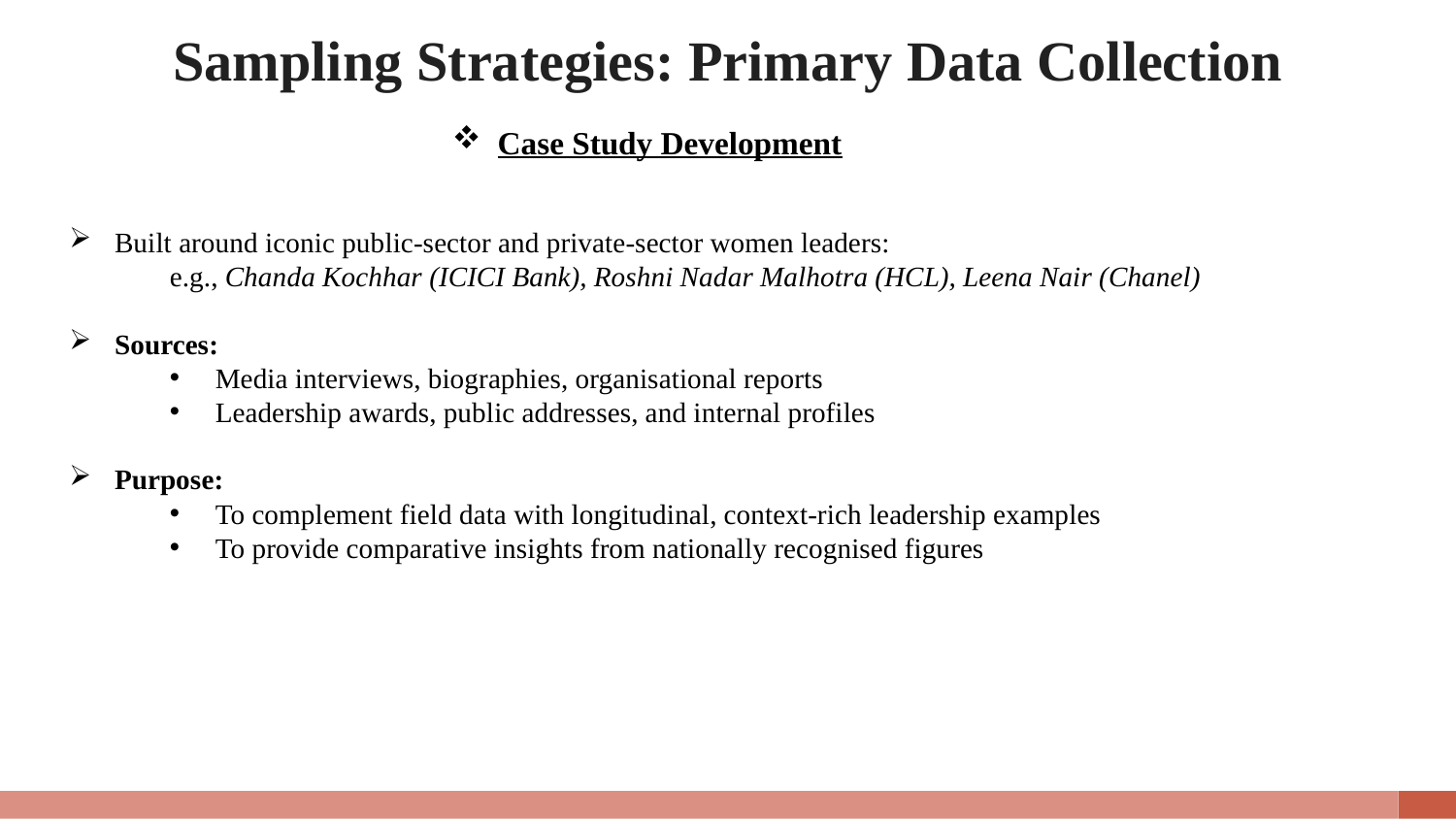

# Sampling Strategies: Primary Data Collection
Case Study Development

Built around iconic public-sector and private-sector women leaders:
e.g., Chanda Kochhar (ICICI Bank), Roshni Nadar Malhotra (HCL), Leena Nair (Chanel)

Sources:
Media interviews, biographies, organisational reports
Leadership awards, public addresses, and internal profiles

Purpose:
To complement field data with longitudinal, context-rich leadership examples
To provide comparative insights from nationally recognised figures